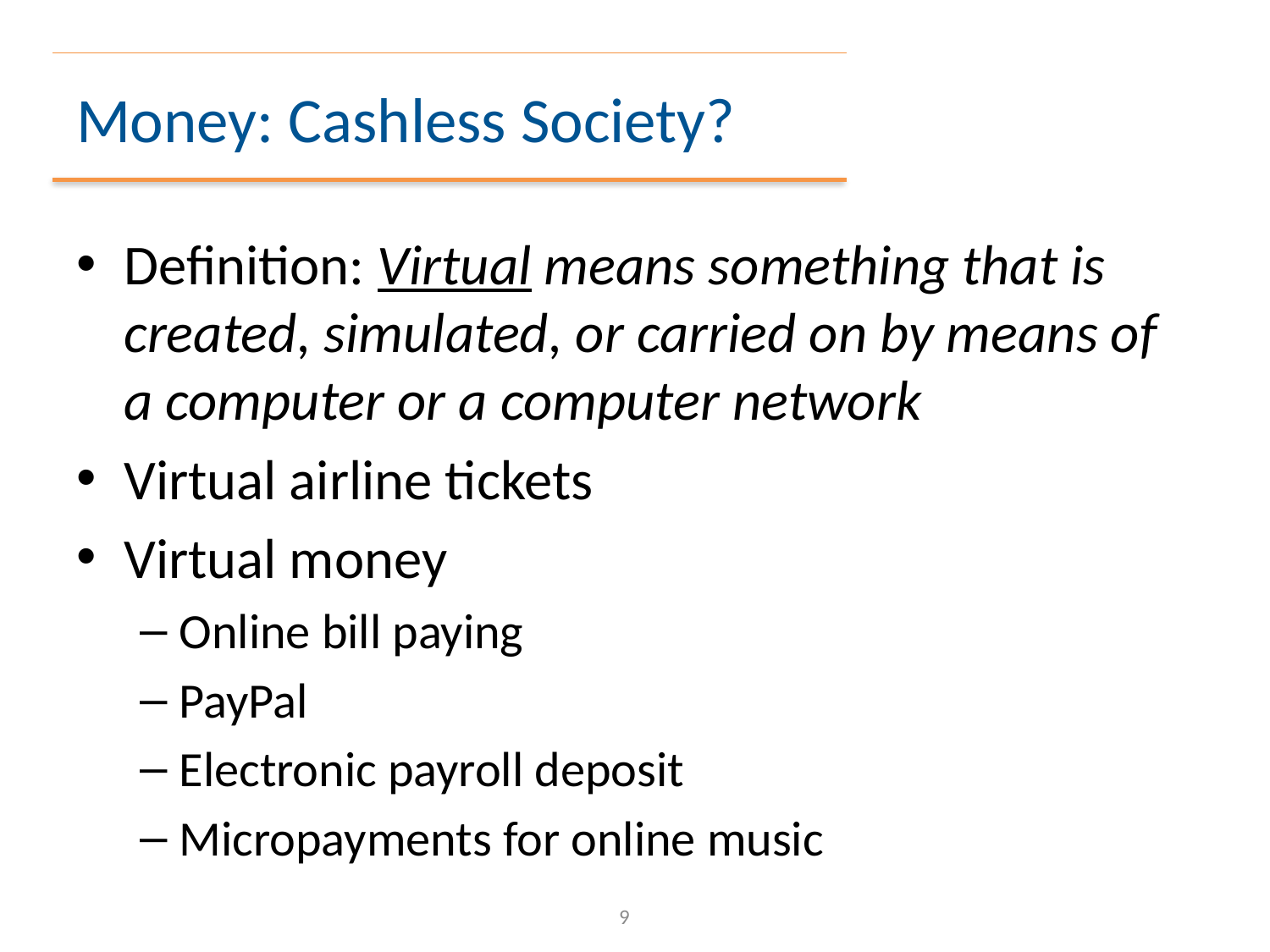

# Money: Cashless Society?
Definition: Virtual means something that is created, simulated, or carried on by means of a computer or a computer network
Virtual airline tickets
Virtual money
Online bill paying
PayPal
Electronic payroll deposit
Micropayments for online music
9